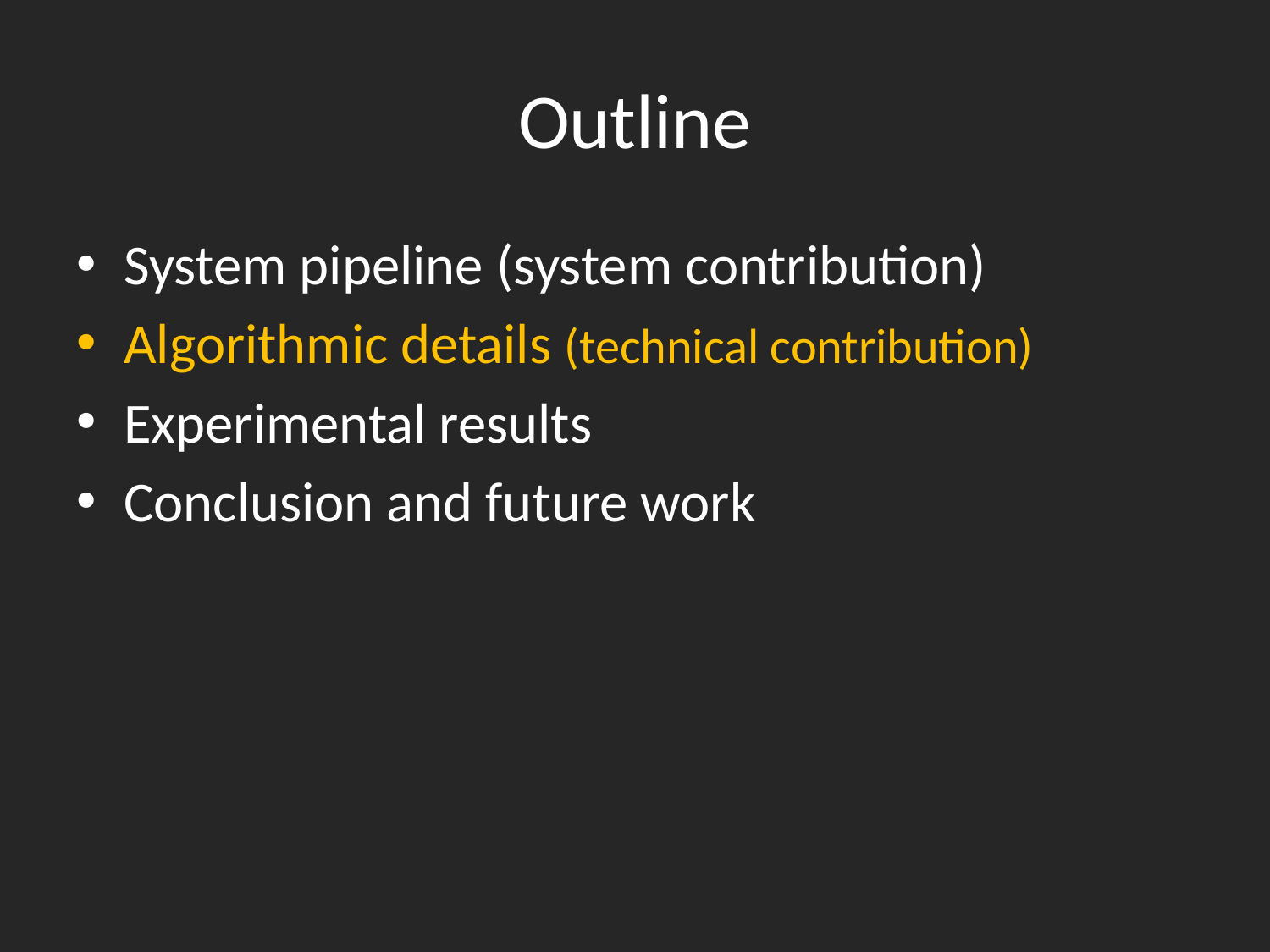

# Outline
System pipeline (system contribution)
Algorithmic details (technical contribution)
Experimental results
Conclusion and future work